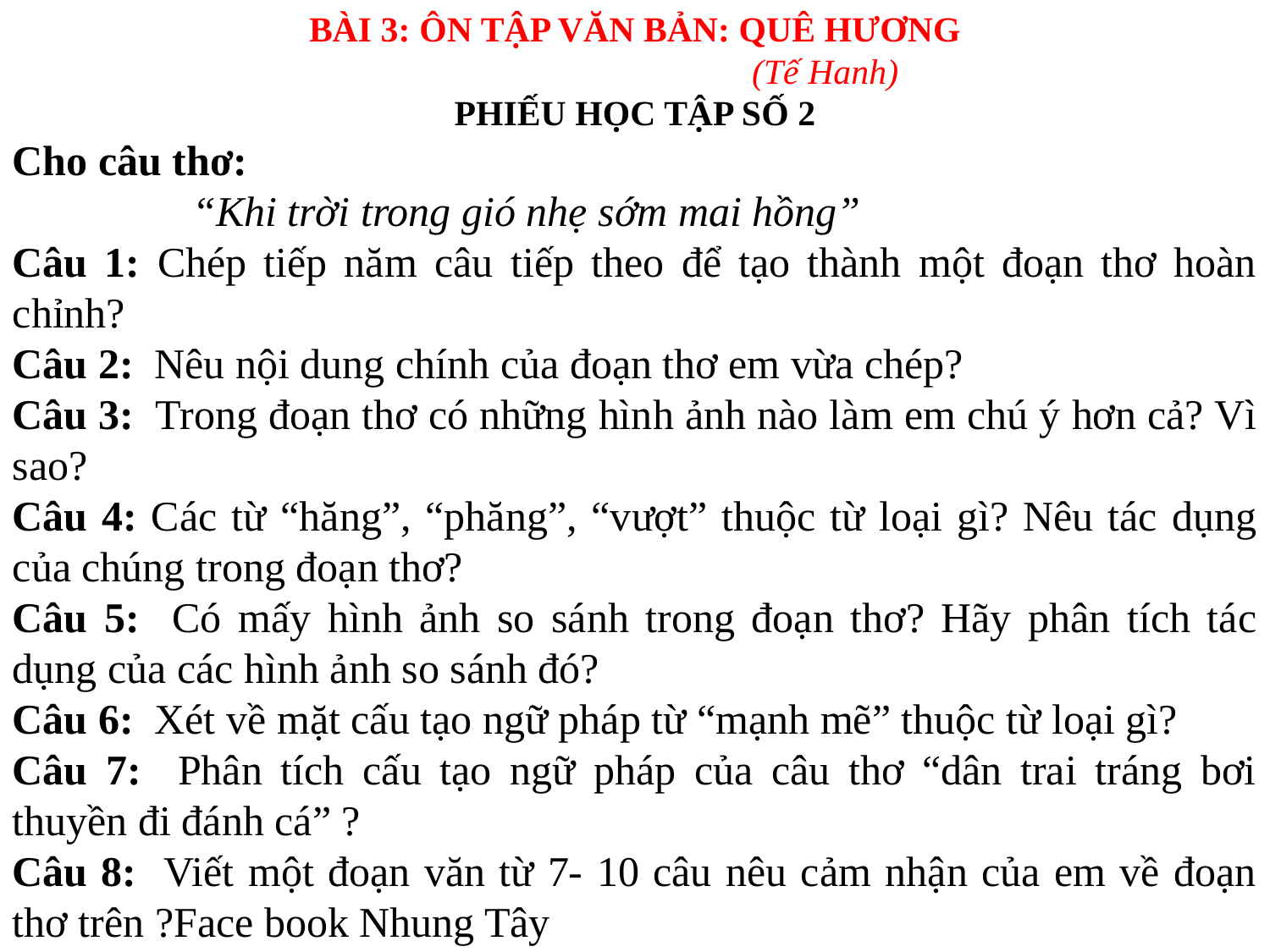

BÀI 3: ÔN TẬP VĂN BẢN: QUÊ HƯƠNG
			(Tế Hanh)

PHIẾU HỌC TẬP SỐ 2
Cho câu thơ:
                 “Khi trời trong gió nhẹ sớm mai hồng”
Câu 1: Chép tiếp năm câu tiếp theo để tạo thành một đoạn thơ hoàn chỉnh?
Câu 2:  Nêu nội dung chính của đoạn thơ em vừa chép?
Câu 3:  Trong đoạn thơ có những hình ảnh nào làm em chú ý hơn cả? Vì sao?
Câu 4: Các từ “hăng”, “phăng”, “vượt” thuộc từ loại gì? Nêu tác dụng của chúng trong đoạn thơ?
Câu 5:  Có mấy hình ảnh so sánh trong đoạn thơ? Hãy phân tích tác dụng của các hình ảnh so sánh đó?
Câu 6:  Xét về mặt cấu tạo ngữ pháp từ “mạnh mẽ” thuộc từ loại gì?
Câu 7:  Phân tích cấu tạo ngữ pháp của câu thơ “dân trai tráng bơi thuyền đi đánh cá” ?
Câu 8:  Viết một đoạn văn từ 7- 10 câu nêu cảm nhận của em về đoạn thơ trên ?Face book Nhung Tây